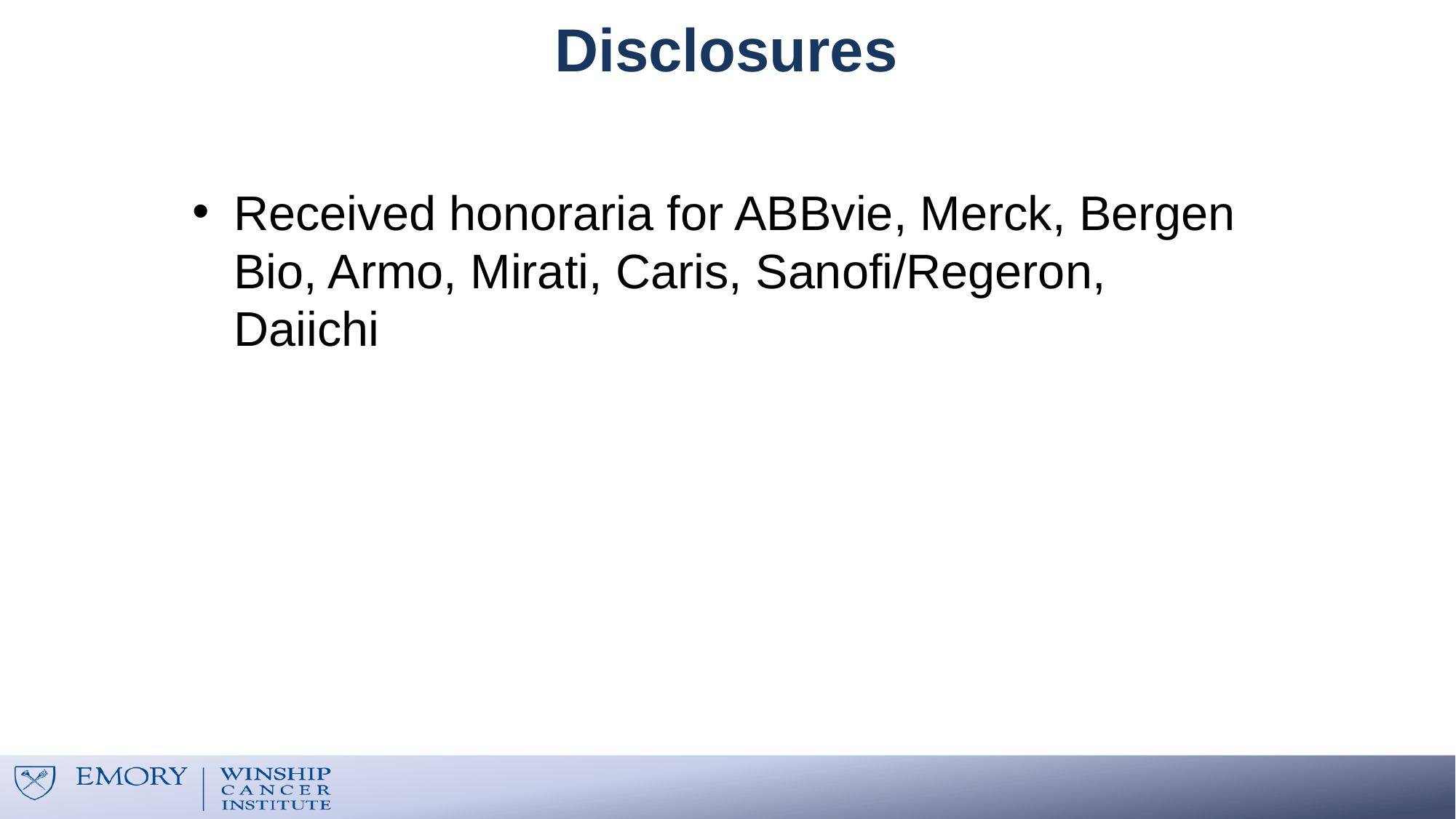

# Disclosures
Received honoraria for ABBvie, Merck, Bergen Bio, Armo, Mirati, Caris, Sanofi/Regeron, Daiichi